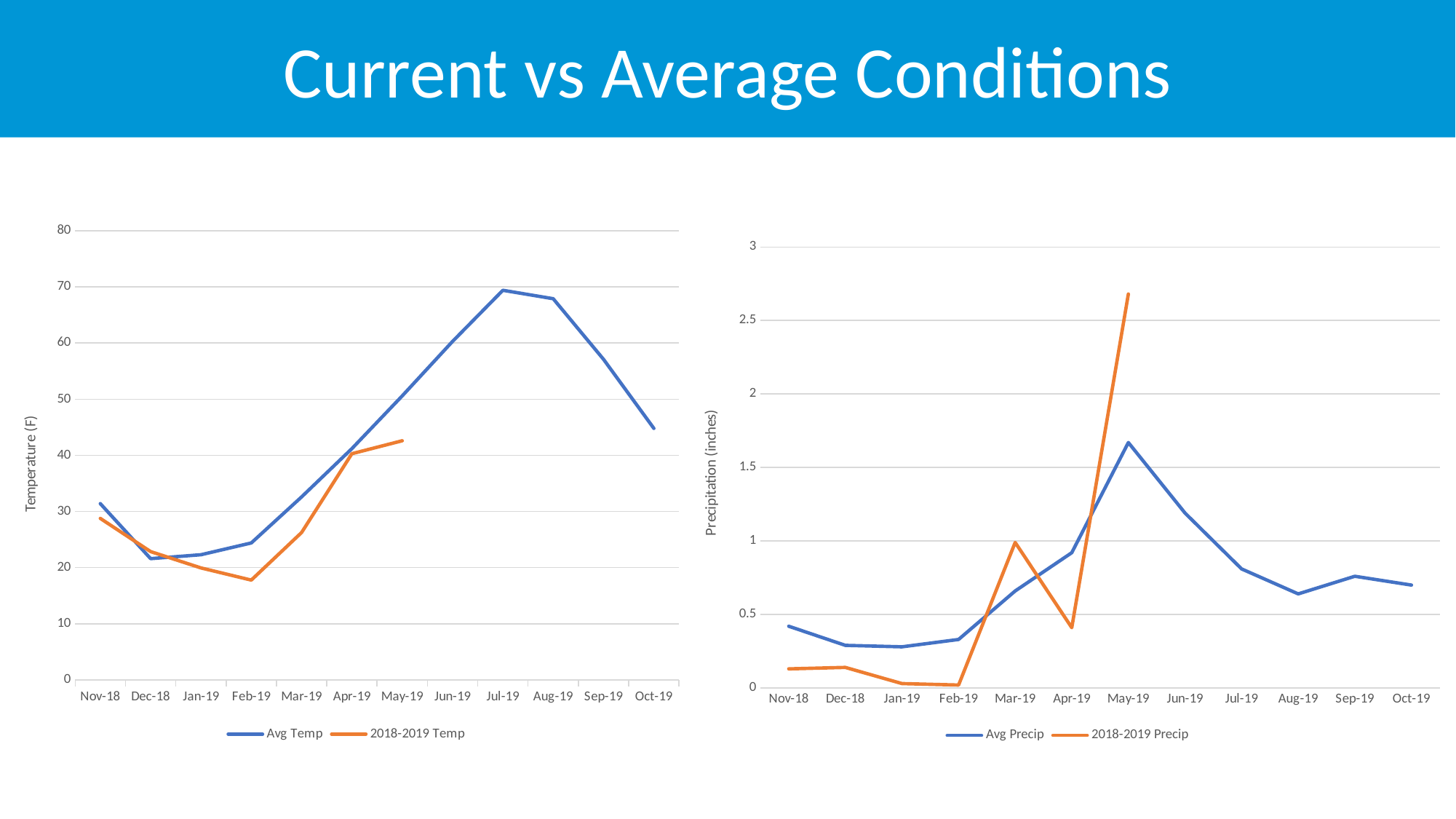

Current vs Average Conditions

### Chart

| Category | Avg Temp | 2018-2019 Temp |
|---|---|---|
| 43405 | 31.4 | 28.77 |
| 43435 | 21.6 | 22.86 |
| 43466 | 22.3 | 19.95 |
| 43497 | 24.4 | 17.78 |
| 43525 | 32.6 | 26.26 |
| 43556 | 41.2 | 40.3 |
| 43586 | 50.6 | 42.6 |
| 43617 | 60.3 | None |
| 43647 | 69.4 | None |
| 43678 | 67.9 | None |
| 43709 | 57.1 | None |
| 43739 | 44.8 | None |
|  | None | None |
|  | None | None |

### Chart

| Category | Avg Precip | 2018-2019 Precip |
|---|---|---|
| 43405 | 0.42 | 0.13 |
| 43435 | 0.29 | 0.14 |
| 43466 | 0.28 | 0.03 |
| 43497 | 0.33 | 0.02 |
| 43525 | 0.66 | 0.99 |
| 43556 | 0.92 | 0.41 |
| 43586 | 1.67 | 2.68 |
| 43617 | 1.19 | None |
| 43647 | 0.81 | None |
| 43678 | 0.64 | None |
| 43709 | 0.76 | None |
| 43739 | 0.7 | None |
|  | None | None |
|  | None | None |